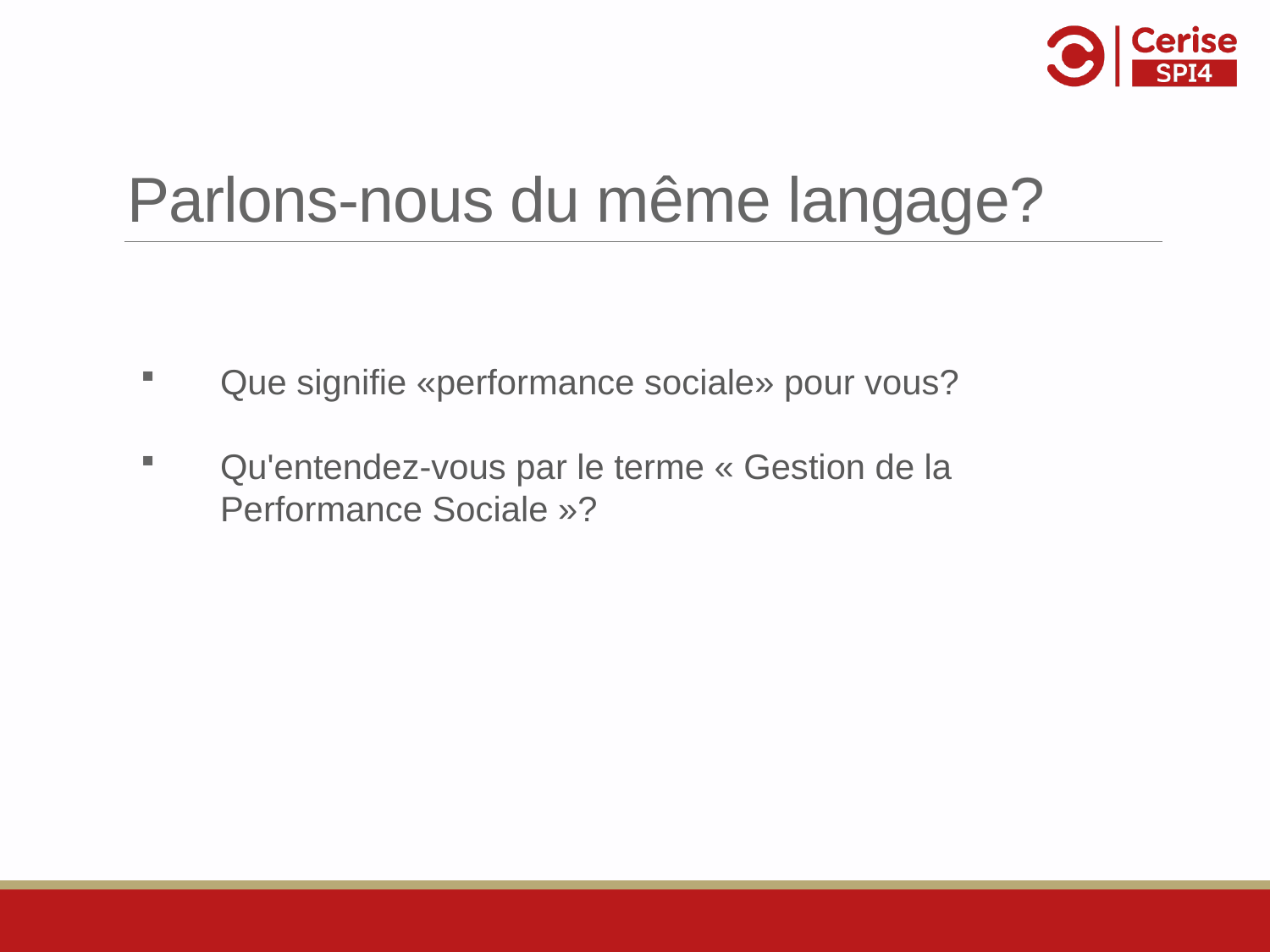

# Parlons-nous du même langage?

Que signifie «performance sociale» pour vous?

Qu'entendez-vous par le terme « Gestion de la Performance Sociale »?